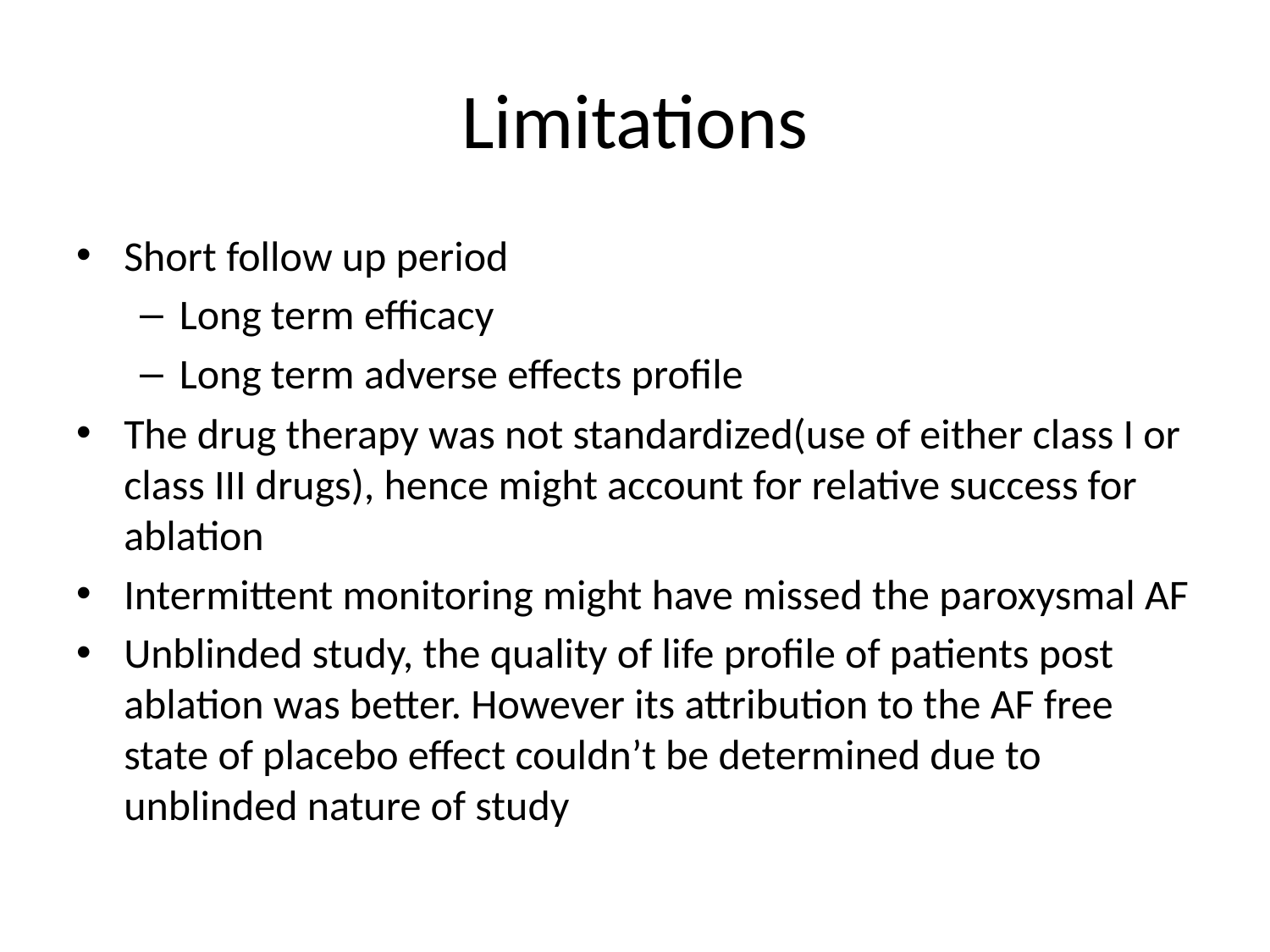

# Limitations
Short follow up period
Long term efficacy
Long term adverse effects profile
The drug therapy was not standardized(use of either class I or class III drugs), hence might account for relative success for ablation
Intermittent monitoring might have missed the paroxysmal AF
Unblinded study, the quality of life profile of patients post ablation was better. However its attribution to the AF free state of placebo effect couldn’t be determined due to unblinded nature of study